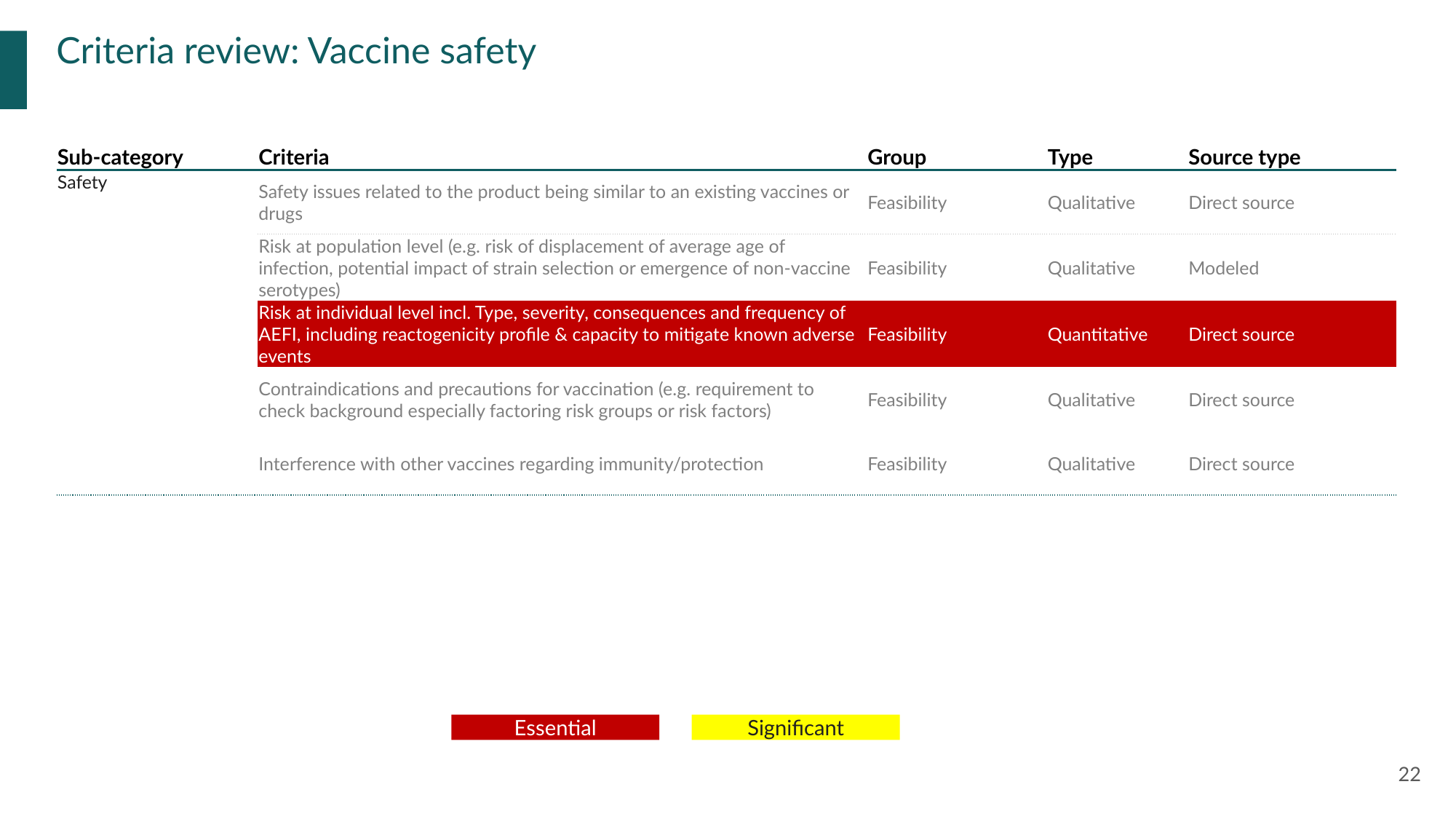

Criteria review: Vaccine safety

| Sub-category | Criteria | Group | Type | Source type |
| --- | --- | --- | --- | --- |
| Safety | Safety issues related to the product being similar to an existing vaccines or drugs | Feasibility | Qualitative | Direct source |
| Epidemiology | Risk at population level (e.g. risk of displacement of average age of infection, potential impact of strain selection or emergence of non-vaccine serotypes) | Feasibility | Qualitative | Modeled |
|  | Risk at individual level incl. Type, severity, consequences and frequency of AEFI, including reactogenicity profile & capacity to mitigate known adverse events | Feasibility | Quantitative | Direct source |
| Impact indirect | Contraindications and precautions for vaccination (e.g. requirement to check background especially factoring risk groups or risk factors) | Feasibility | Qualitative | Direct source |
| Health impact | Interference with other vaccines regarding immunity/protection | Feasibility | Qualitative | Direct source |
Essential
Significant
22